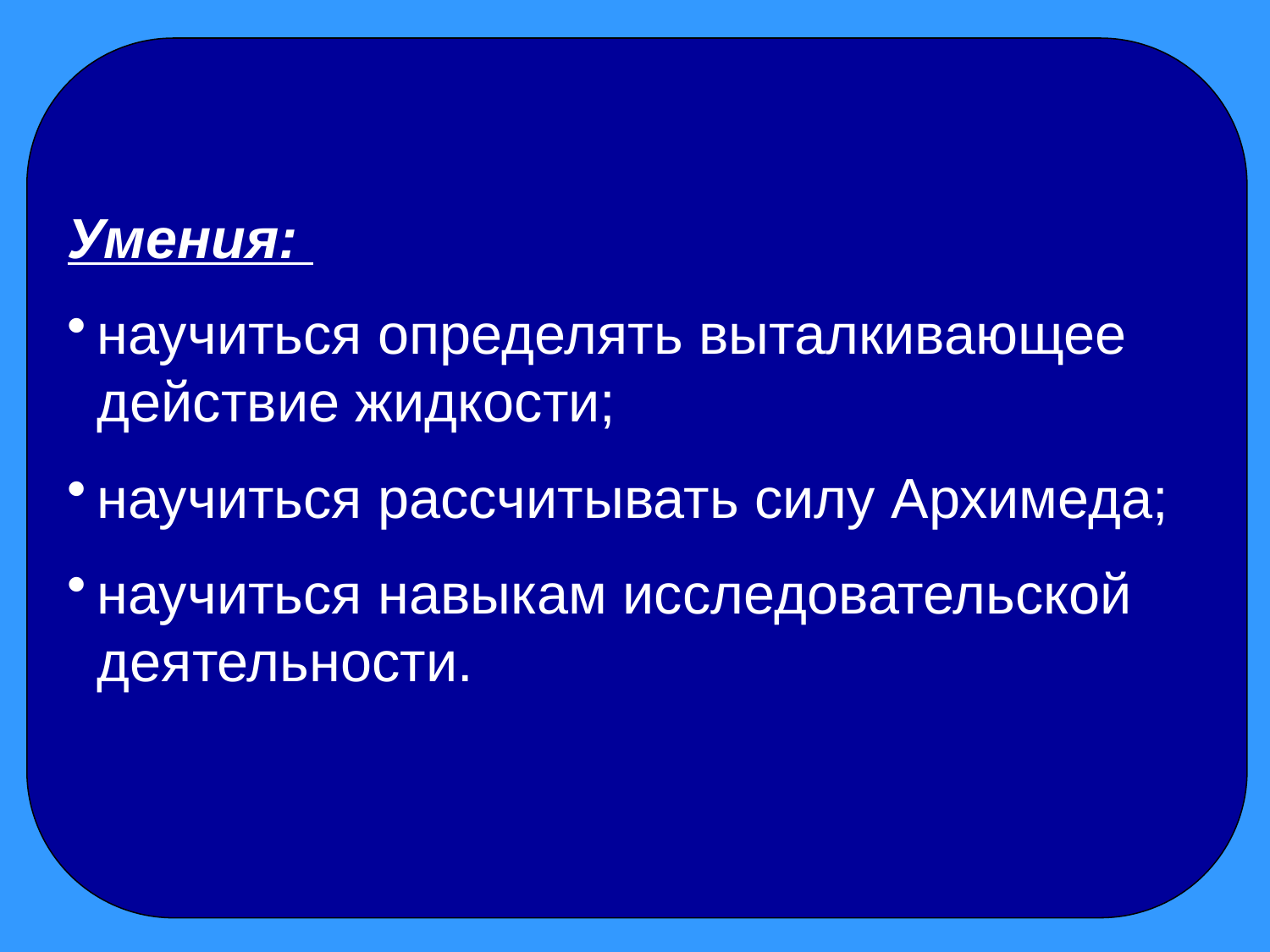

Умения:
научиться определять выталкивающее действие жидкости;
научиться рассчитывать силу Архимеда;
научиться навыкам исследовательской деятельности.